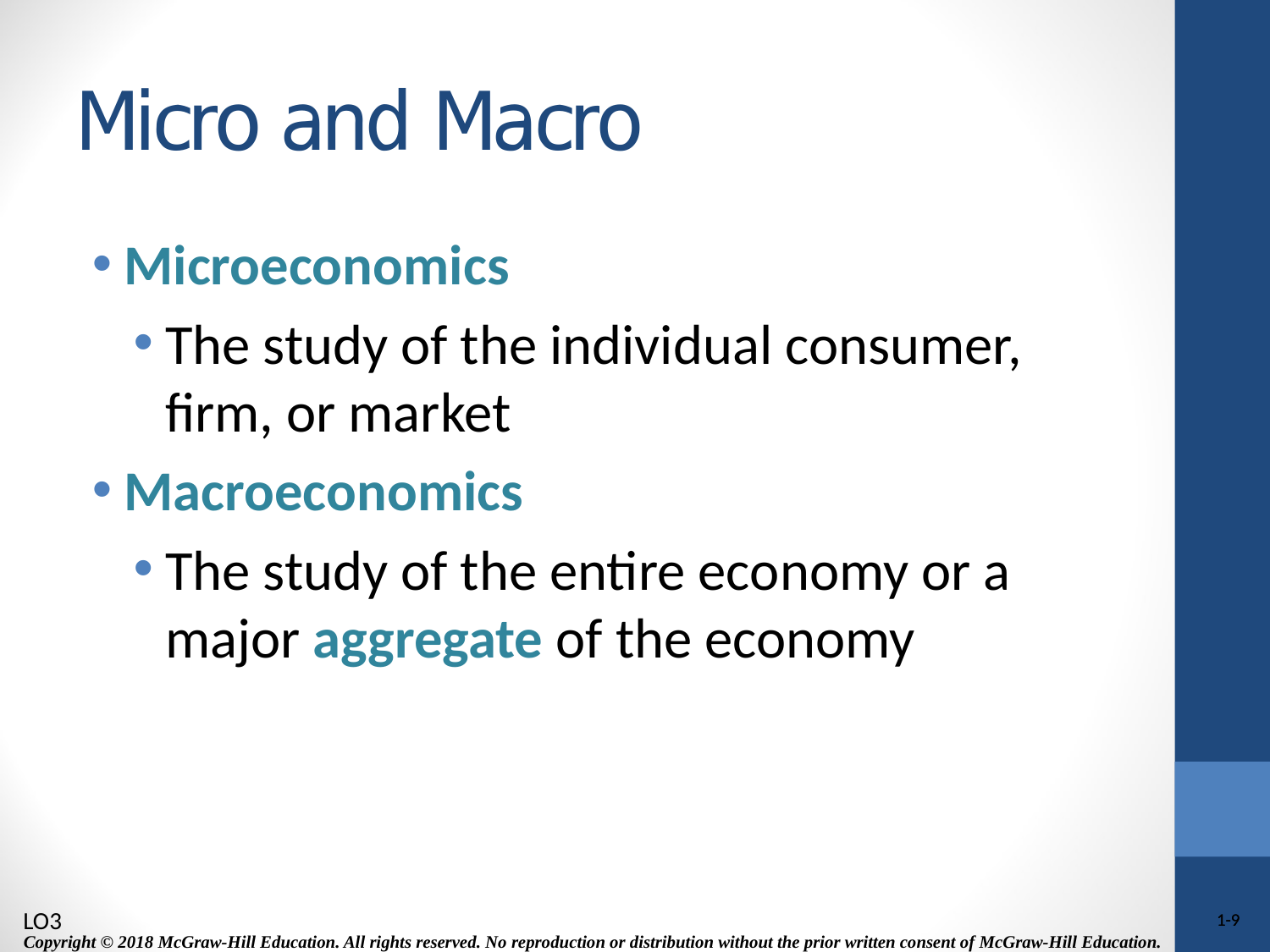

# Micro and Macro
Microeconomics
The study of the individual consumer, firm, or market
Macroeconomics
The study of the entire economy or a major aggregate of the economy
LO3